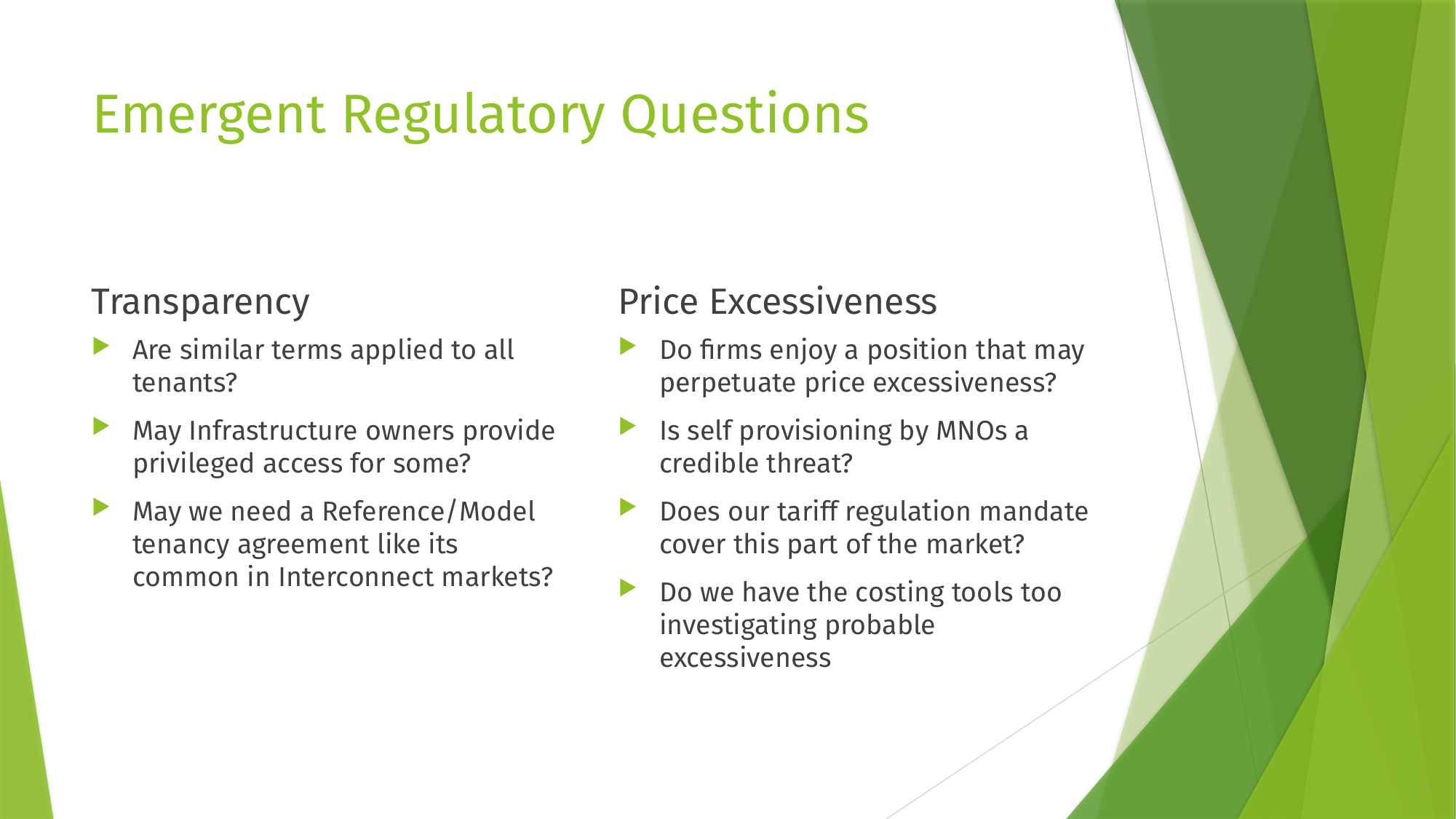

# Emergent Regulatory Questions
Transparency
Price Excessiveness
Are similar terms applied to all tenants?
May Infrastructure owners provide privileged access for some?
May we need a Reference/Model tenancy agreement like its common in Interconnect markets?
Do firms enjoy a position that may perpetuate price excessiveness?
Is self provisioning by MNOs a credible threat?
Does our tariff regulation mandate cover this part of the market?
Do we have the costing tools too investigating probable excessiveness